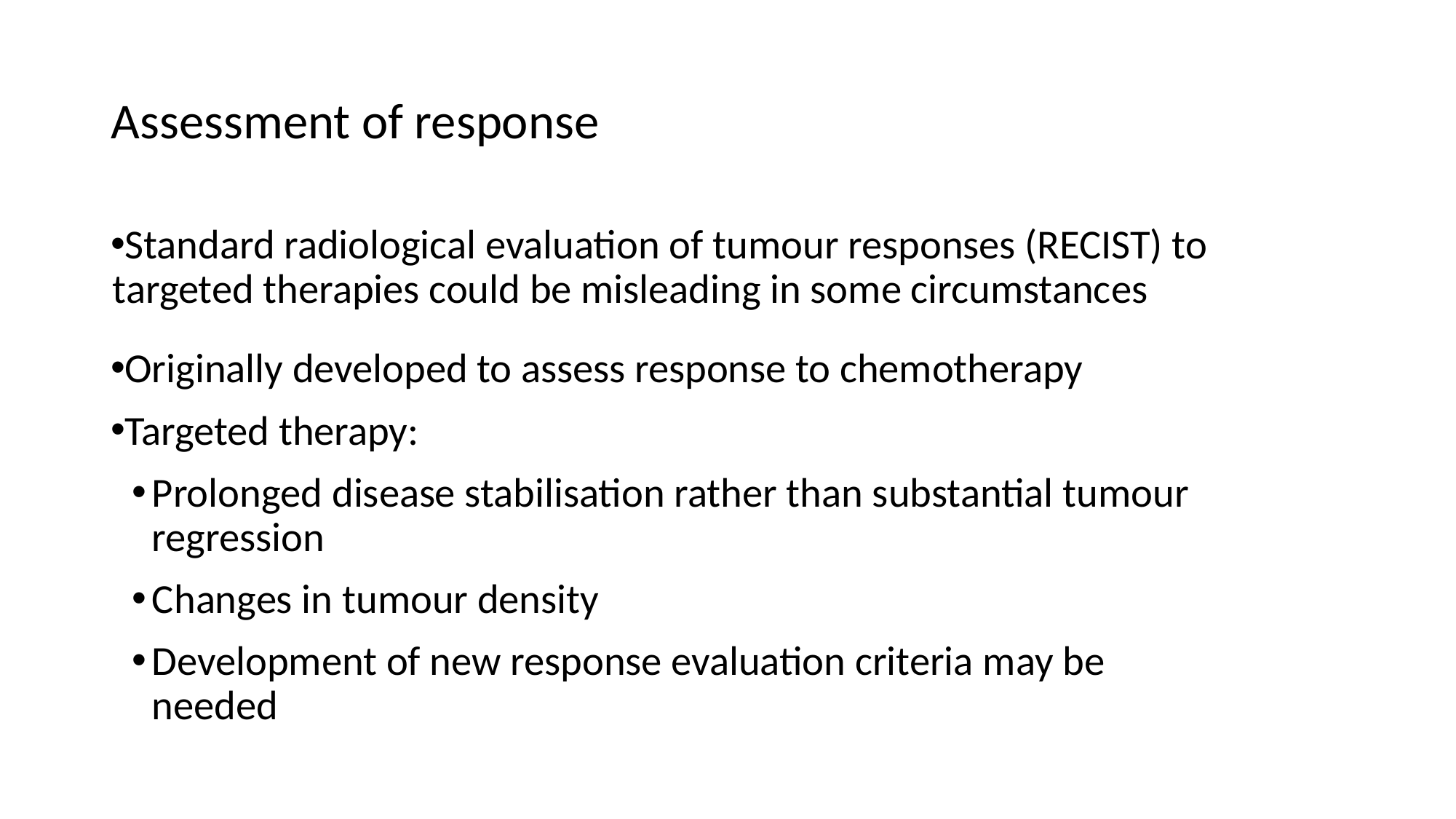

# Assessment of response
Standard radiological evaluation of tumour responses (RECIST) to targeted therapies could be misleading in some circumstances
Originally developed to assess response to chemotherapy
Targeted therapy:
Prolonged disease stabilisation rather than substantial tumour regression
Changes in tumour density
Development of new response evaluation criteria may be needed